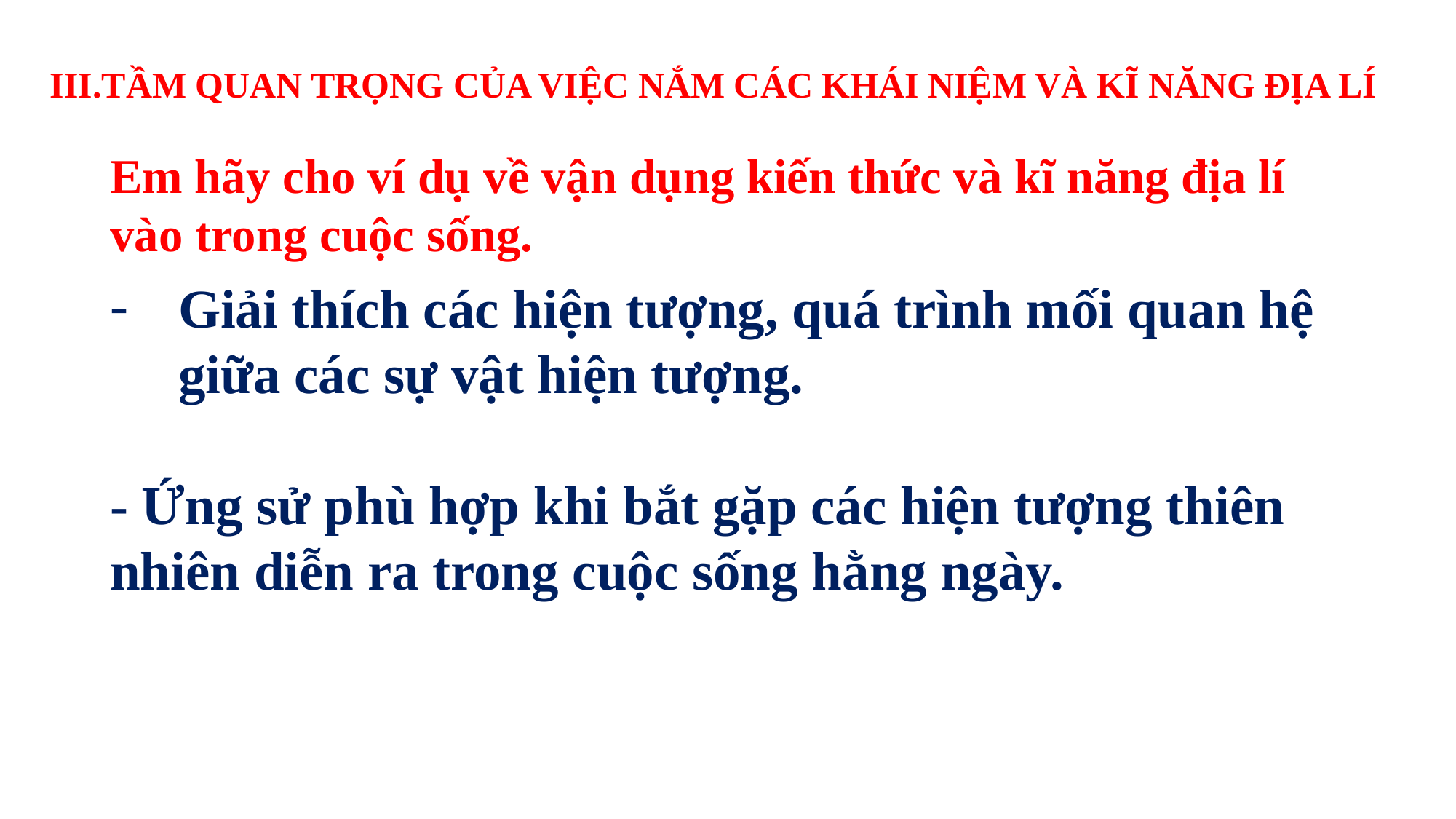

III.TẦM QUAN TRỌNG CỦA VIỆC NẮM CÁC KHÁI NIỆM VÀ KĨ NĂNG ĐỊA LÍ
Em hãy cho ví dụ về vận dụng kiến thức và kĩ năng địa lí vào trong cuộc sống.
Giải thích các hiện tượng, quá trình mối quan hệ giữa các sự vật hiện tượng.

- Ứng sử phù hợp khi bắt gặp các hiện tượng thiên nhiên diễn ra trong cuộc sống hằng ngày.